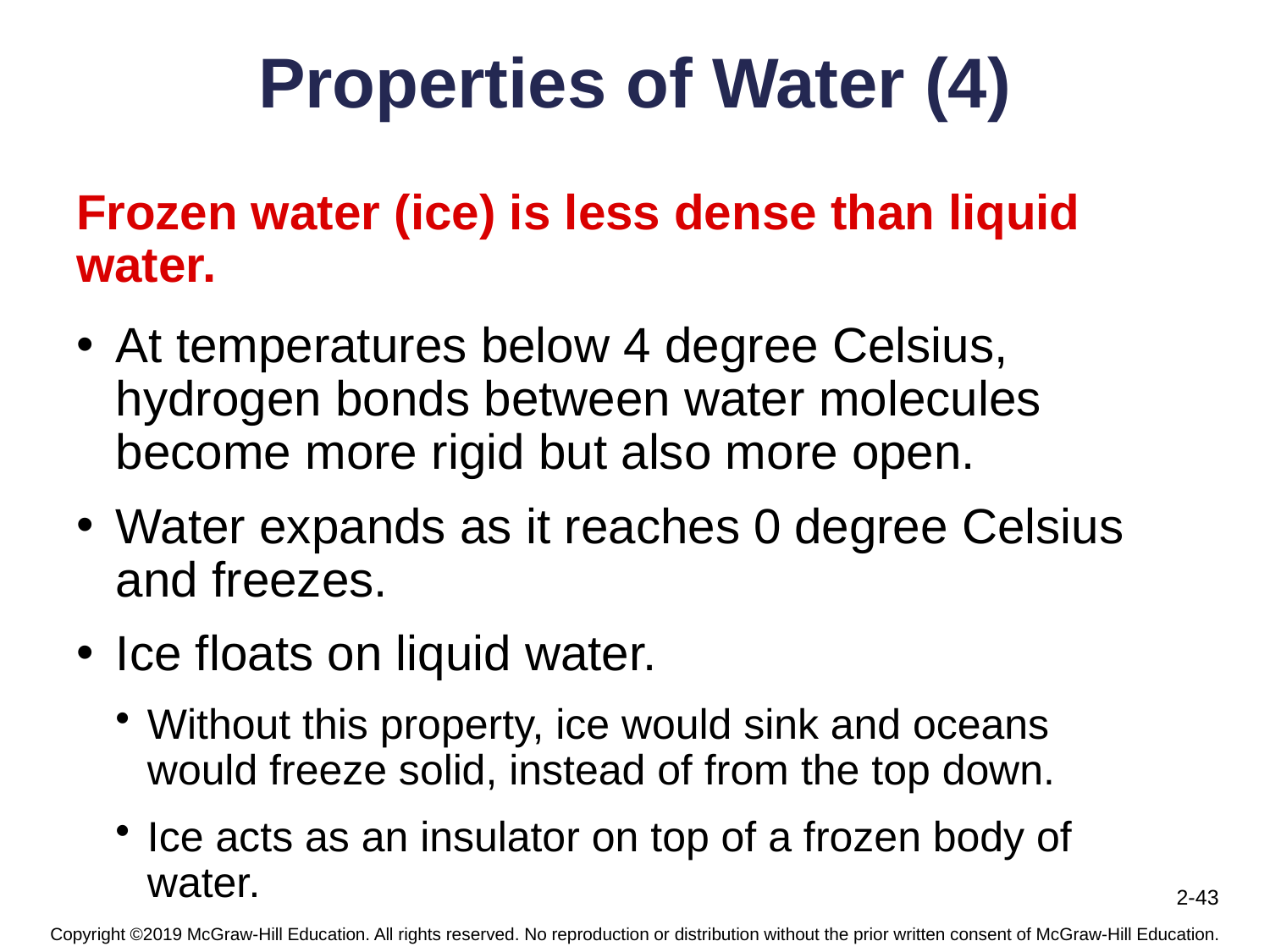

# Properties of Water (4)
Frozen water (ice) is less dense than liquid water.
At temperatures below 4 degree Celsius, hydrogen bonds between water molecules become more rigid but also more open.
Water expands as it reaches 0 degree Celsius and freezes.
Ice floats on liquid water.
Without this property, ice would sink and oceans would freeze solid, instead of from the top down.
Ice acts as an insulator on top of a frozen body of water.